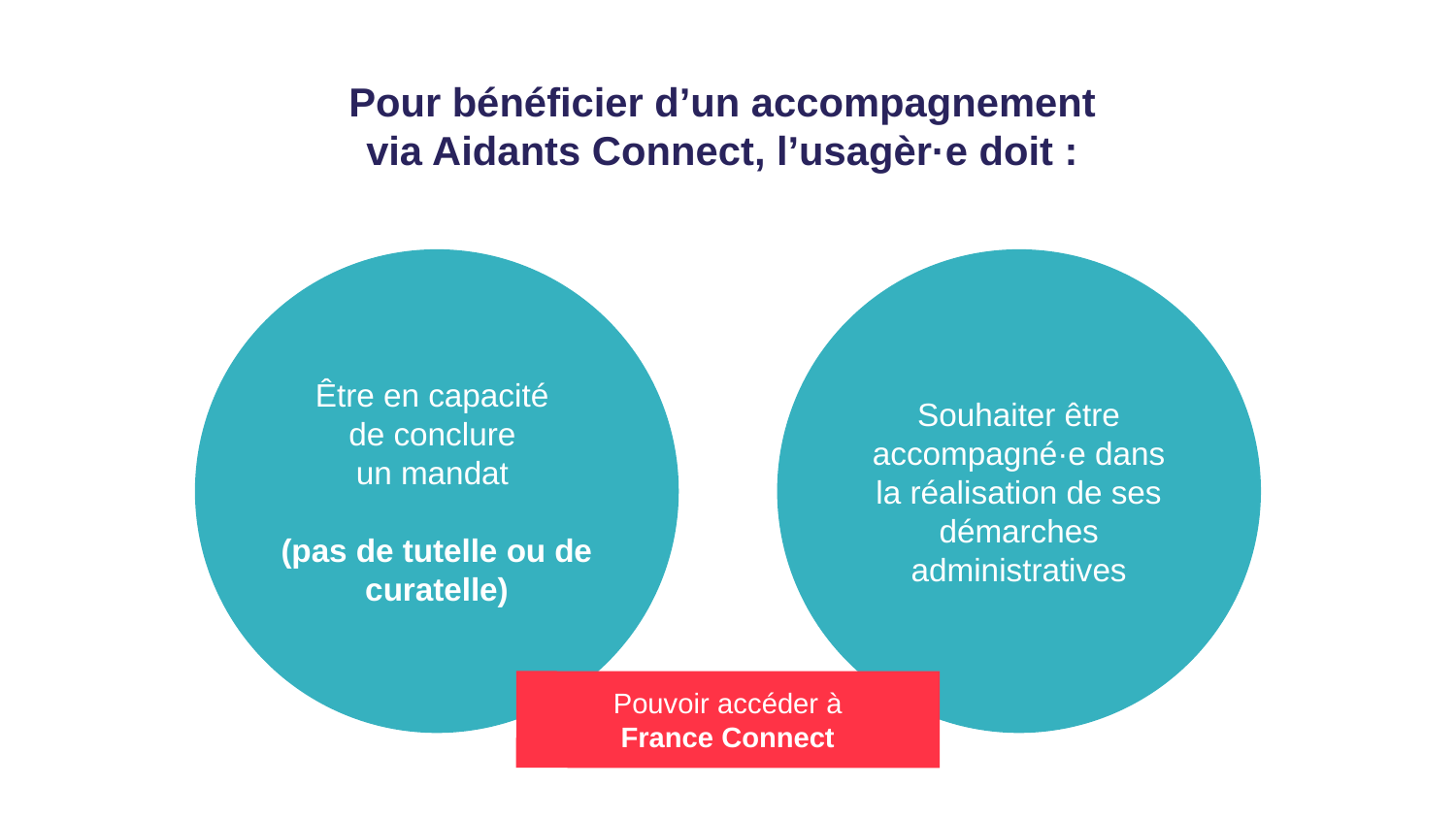

Pour bénéficier d’un accompagnement
via Aidants Connect, l’usagèr·e doit :
Être en capacité
de conclure
un mandat
(pas de tutelle ou de curatelle)
Souhaiter être accompagné·e dans la réalisation de ses démarches administratives
Pouvoir accéder à
France Connect